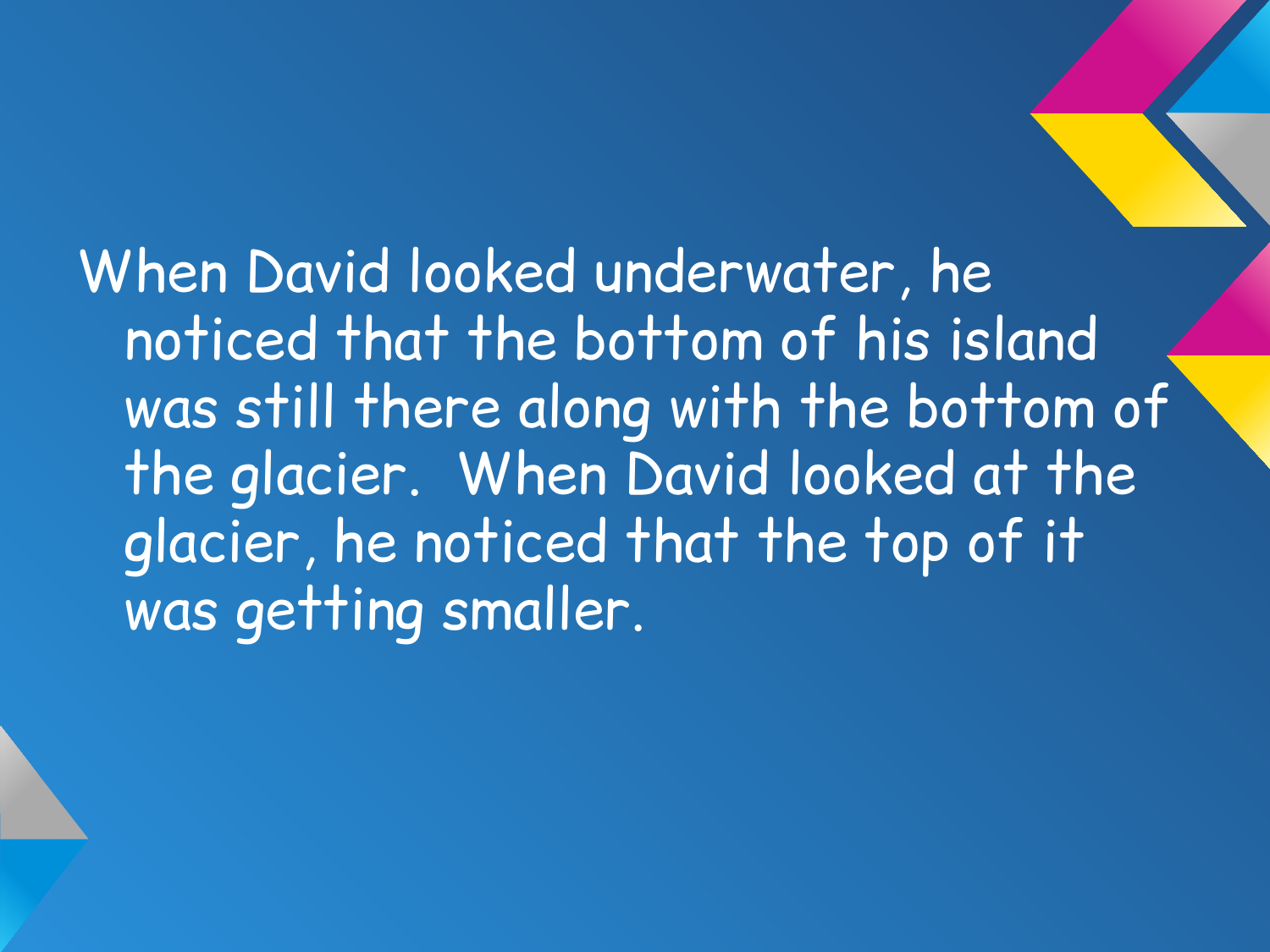

#
When David looked underwater, he noticed that the bottom of his island was still there along with the bottom of the glacier.  When David looked at the glacier, he noticed that the top of it was getting smaller.